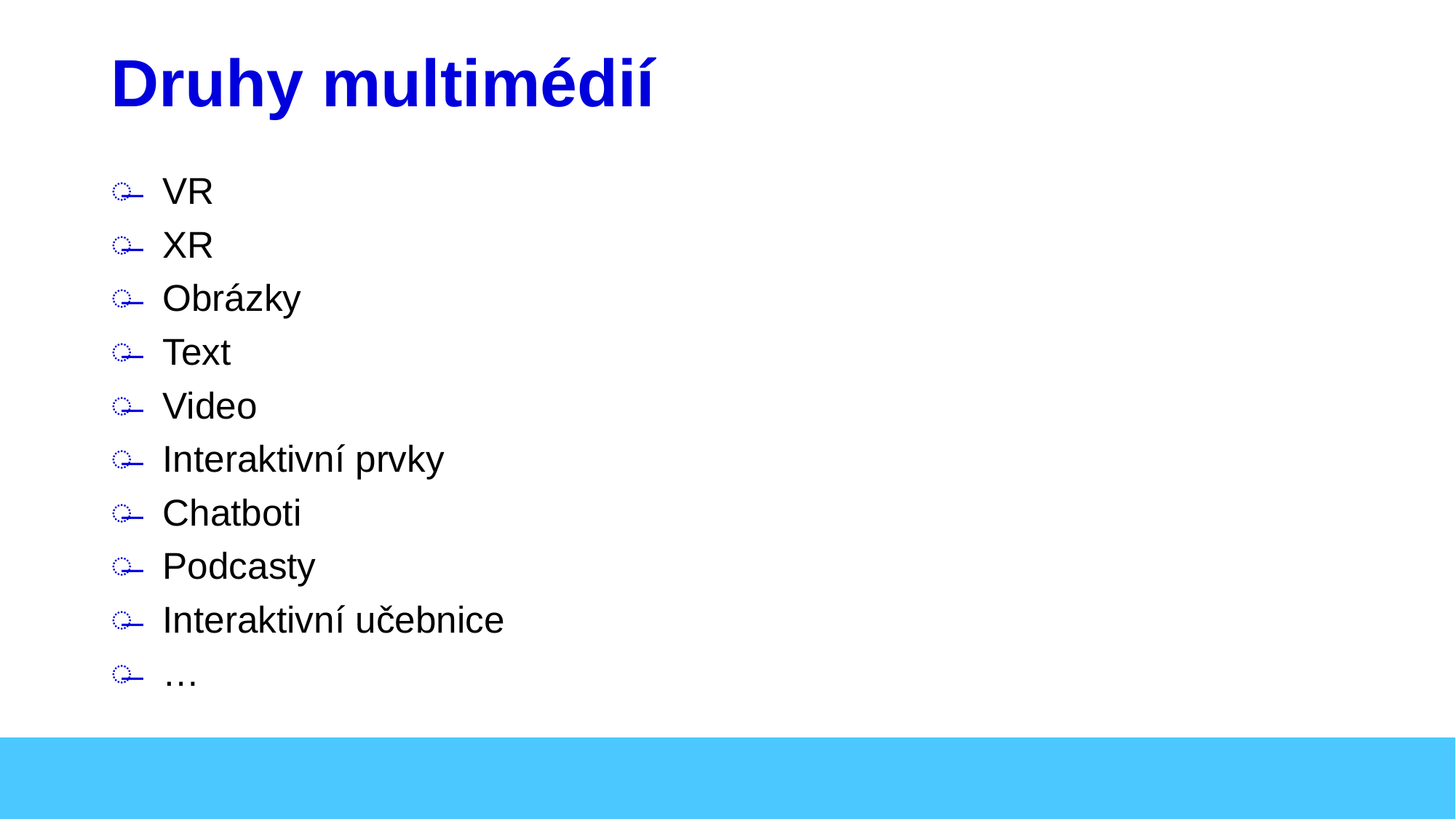

# Druhy multimédií
VR
XR
Obrázky
Text
Video
Interaktivní prvky
Chatboti
Podcasty
Interaktivní učebnice
…